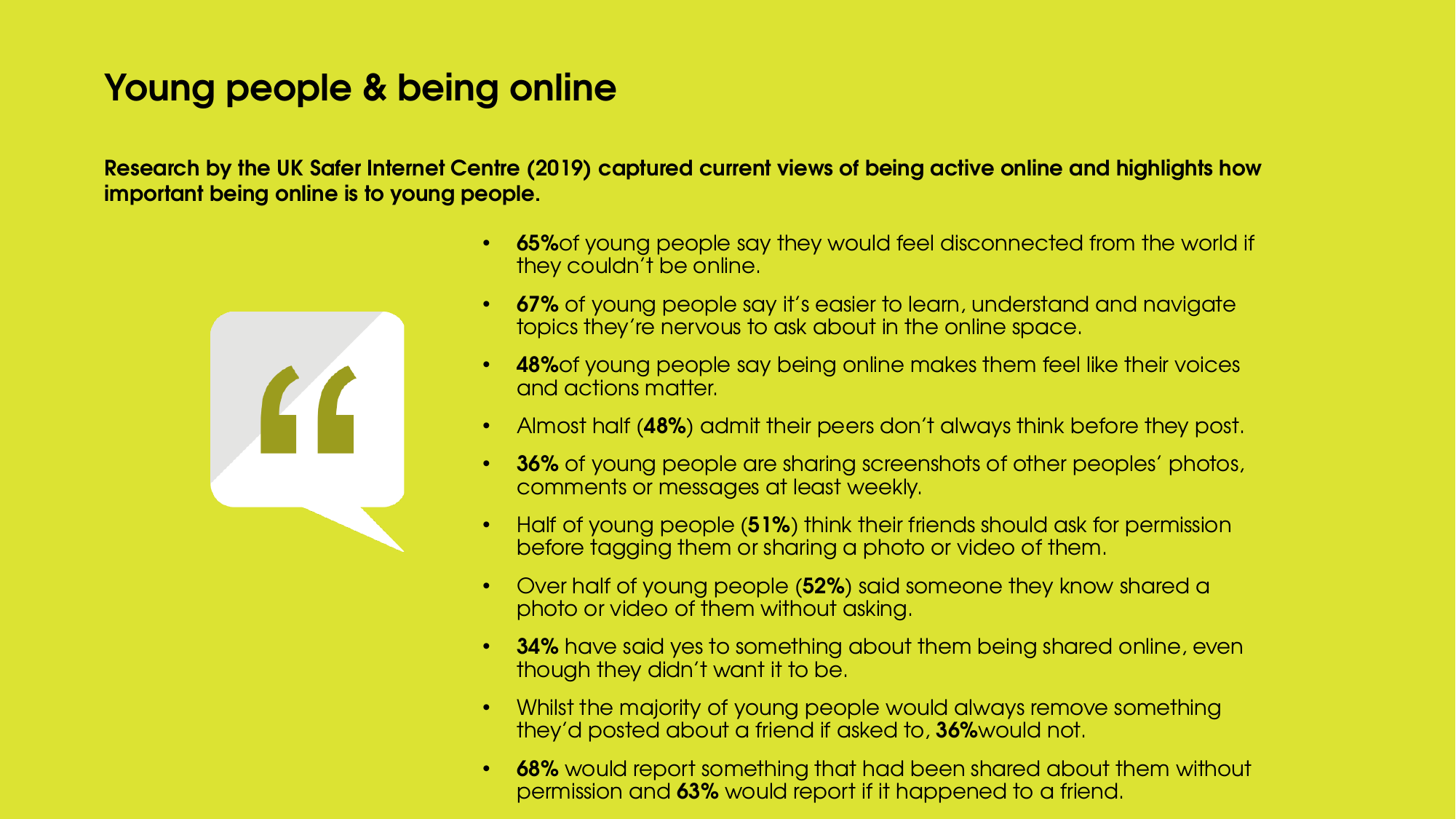

Young people & being online
Research by the UK Safer Internet Centre (2019) captured current views of being active online and highlights how important being online is to young people.
65%of young people say they would feel disconnected from the world if they couldn’t be online.
67% of young people say it’s easier to learn, understand and navigate topics they’re nervous to ask about in the online space.
48%of young people say being online makes them feel like their voices and actions matter.
Almost half (48%) admit their peers don’t always think before they post.
36% of young people are sharing screenshots of other peoples’ photos, comments or messages at least weekly.
Half of young people (51%) think their friends should ask for permission before tagging them or sharing a photo or video of them.
Over half of young people (52%) said someone they know shared a photo or video of them without asking.
34% have said yes to something about them being shared online, even though they didn’t want it to be.
Whilst the majority of young people would always remove something they’d posted about a friend if asked to, 36%would not.
68% would report something that had been shared about them without permission and 63% would report if it happened to a friend.